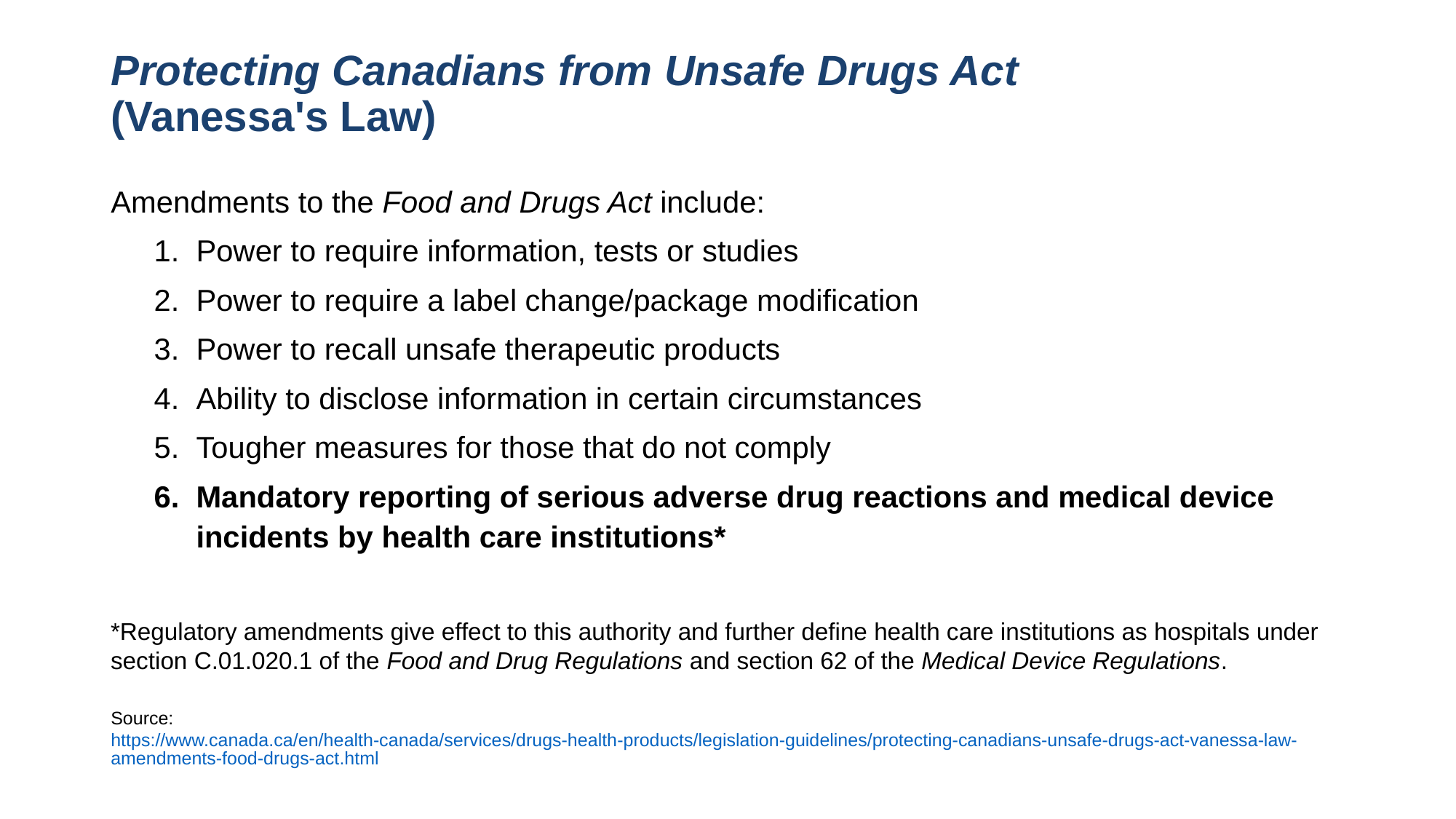

# Protecting Canadians from Unsafe Drugs Act  (Vanessa's Law)
Amendments to the Food and Drugs Act include:
Power to require information, tests or studies
Power to require a label change/package modification
Power to recall unsafe therapeutic products
Ability to disclose information in certain circumstances
Tougher measures for those that do not comply
Mandatory reporting of serious adverse drug reactions and medical device incidents by health care institutions*

*Regulatory amendments give effect to this authority and further define health care institutions as hospitals under section C.01.020.1 of the Food and Drug Regulations and section 62 of the Medical Device Regulations.
Source: https://www.canada.ca/en/health-canada/services/drugs-health-products/legislation-guidelines/protecting-canadians-unsafe-drugs-act-vanessa-law-amendments-food-drugs-act.html